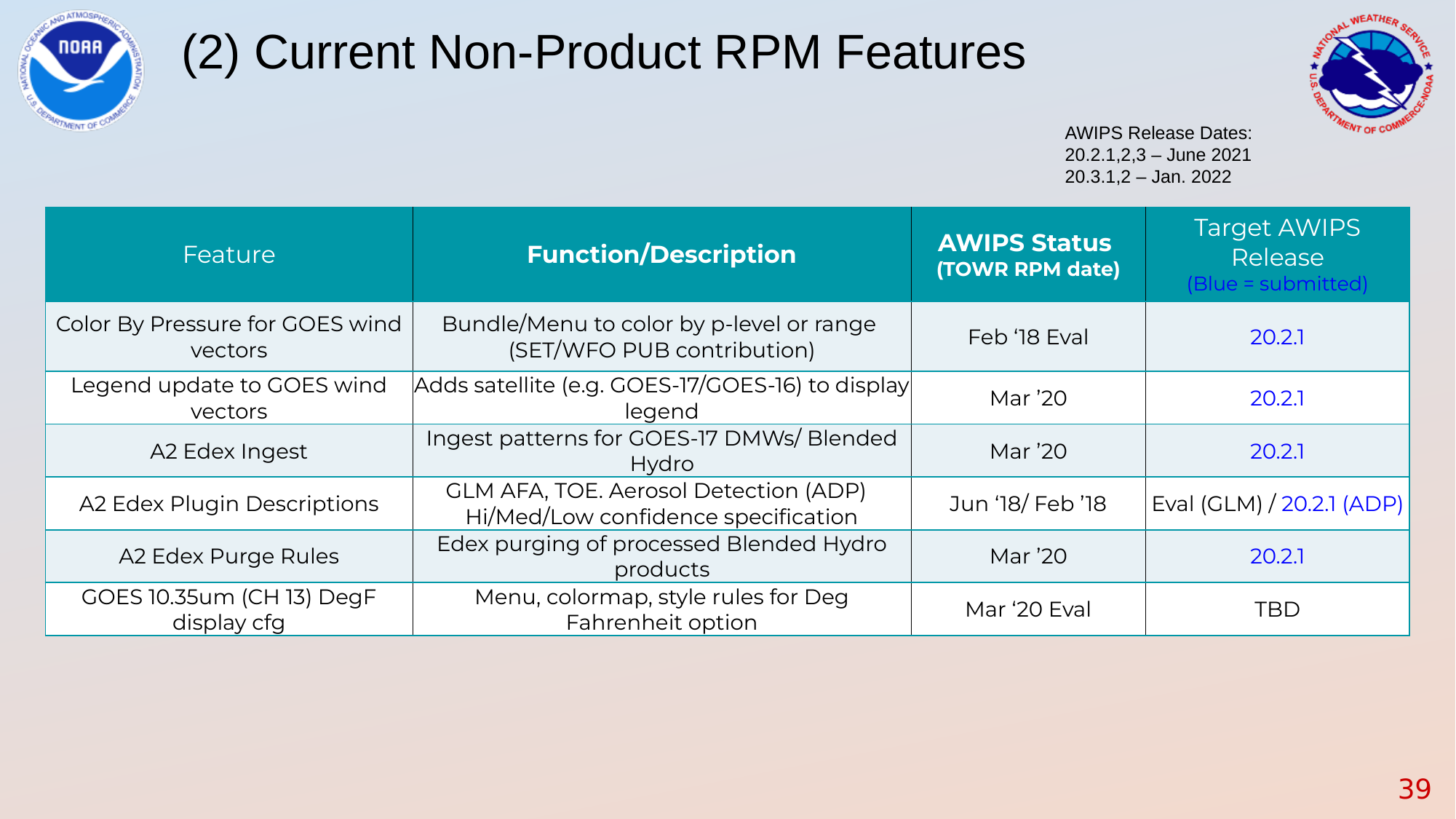

# (2) Current Non-Product RPM Features
AWIPS Release Dates:
20.2.1,2,3 – June 2021
20.3.1,2 – Jan. 2022
| Feature | Function/Description | AWIPS Status (TOWR RPM date) | Target AWIPS Release (Blue = submitted) |
| --- | --- | --- | --- |
| Color By Pressure for GOES wind vectors | Bundle/Menu to color by p-level or range (SET/WFO PUB contribution) | Feb ‘18 Eval | 20.2.1 |
| Legend update to GOES wind vectors | Adds satellite (e.g. GOES-17/GOES-16) to display legend | Mar ’20 | 20.2.1 |
| A2 Edex Ingest | Ingest patterns for GOES-17 DMWs/ Blended Hydro | Mar ’20 | 20.2.1 |
| A2 Edex Plugin Descriptions | GLM AFA, TOE. Aerosol Detection (ADP) Hi/Med/Low confidence specification | Jun ‘18/ Feb ’18 | Eval (GLM) / 20.2.1 (ADP) |
| A2 Edex Purge Rules | Edex purging of processed Blended Hydro products | Mar ’20 | 20.2.1 |
| GOES 10.35um (CH 13) DegF display cfg | Menu, colormap, style rules for Deg Fahrenheit option | Mar ‘20 Eval | TBD |
39